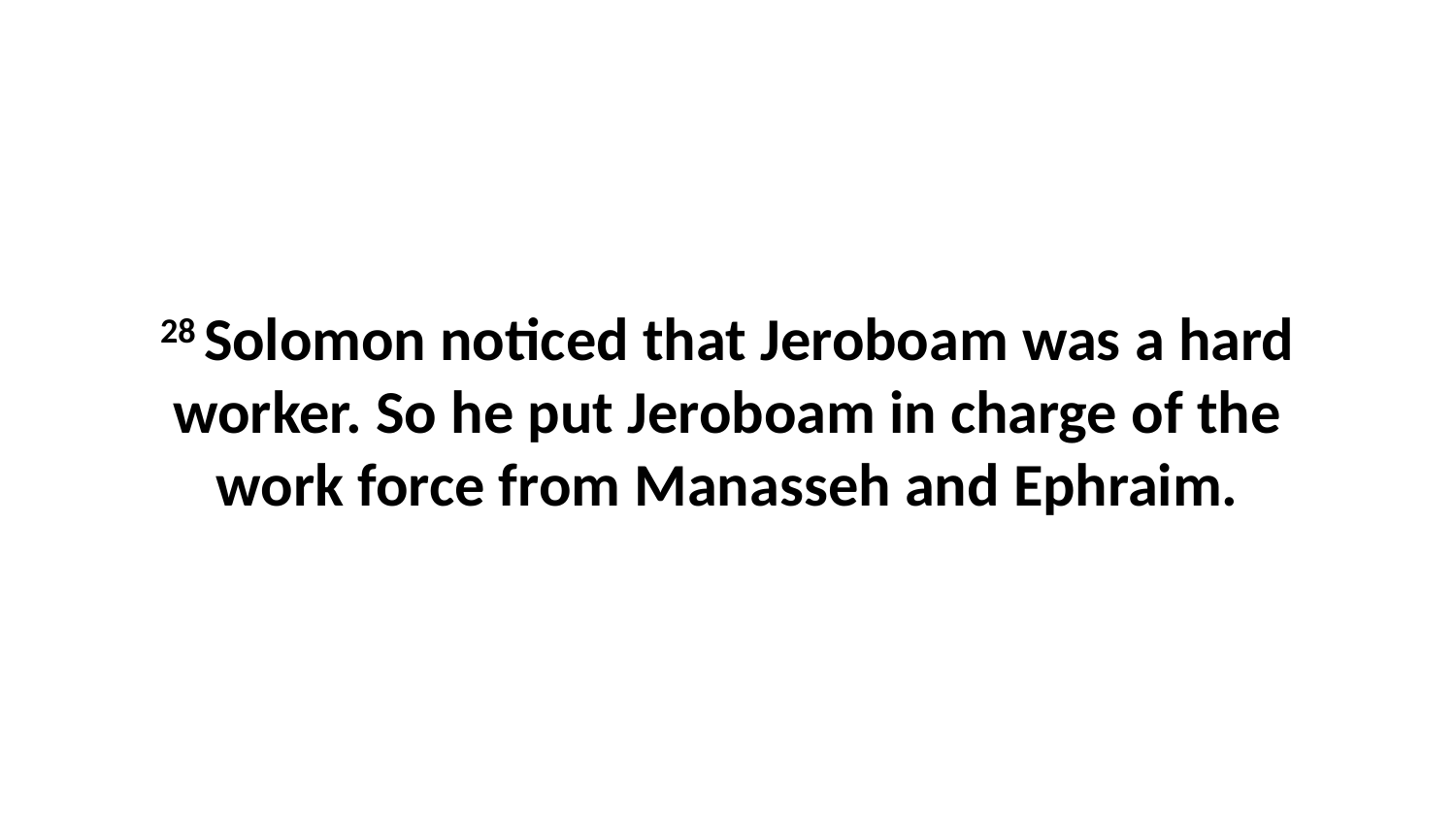

28 Solomon noticed that Jeroboam was a hard worker. So he put Jeroboam in charge of the work force from Manasseh and Ephraim.